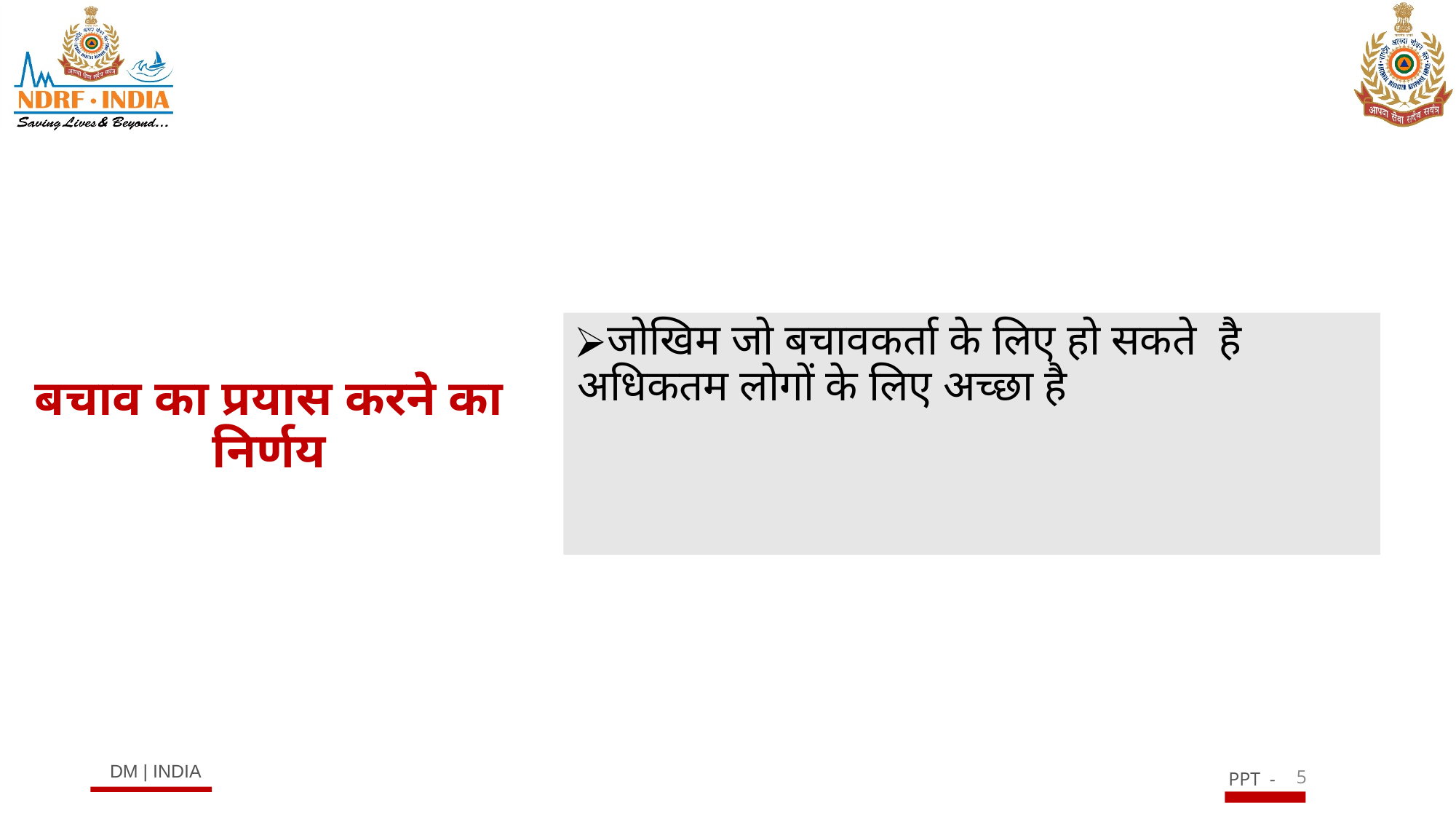

जोखिम जो बचावकर्ता के लिए हो सकते  है
अधिकतम लोगों के लिए अच्छा है
# बचाव का प्रयास करने का निर्णय
5